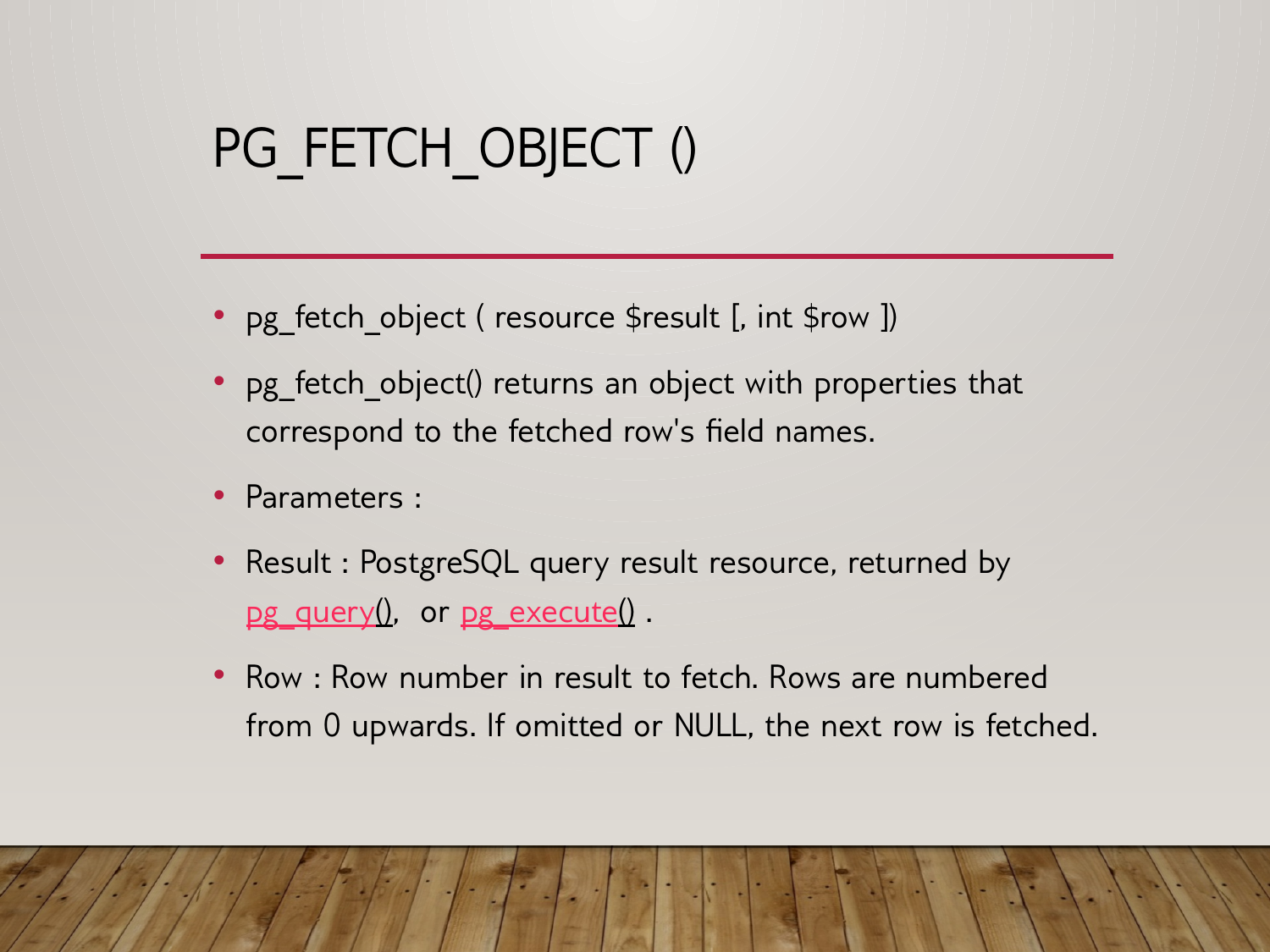

# pg_fetch_object ()
pg_fetch_object ( resource $result [, int $row ])
pg_fetch_object() returns an object with properties that correspond to the fetched row's field names.
Parameters :
Result : PostgreSQL query result resource, returned by pg_query(),  or pg_execute() .
Row : Row number in result to fetch. Rows are numbered from 0 upwards. If omitted or NULL, the next row is fetched.